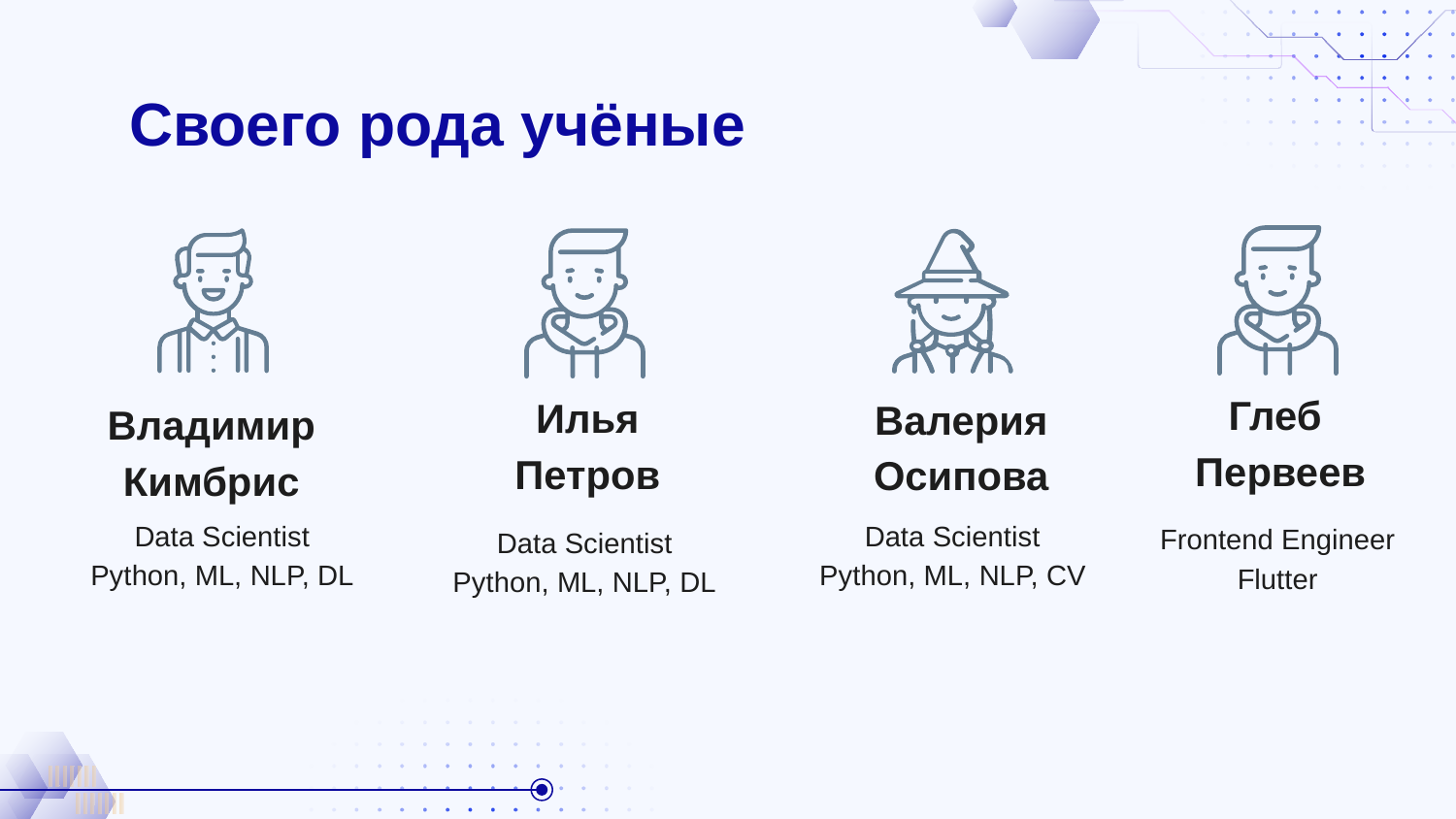

# Своего рода учёные

Глеб
Первеев
Илья
Петров
Валерия Осипова
Владимир
Кимбрис
Data Scientist
Python, ML, NLP, CV
Data Scientist
Python, ML, NLP, DL
Frontend Engineer
Flutter
Data Scientist
Python, ML, NLP, DL